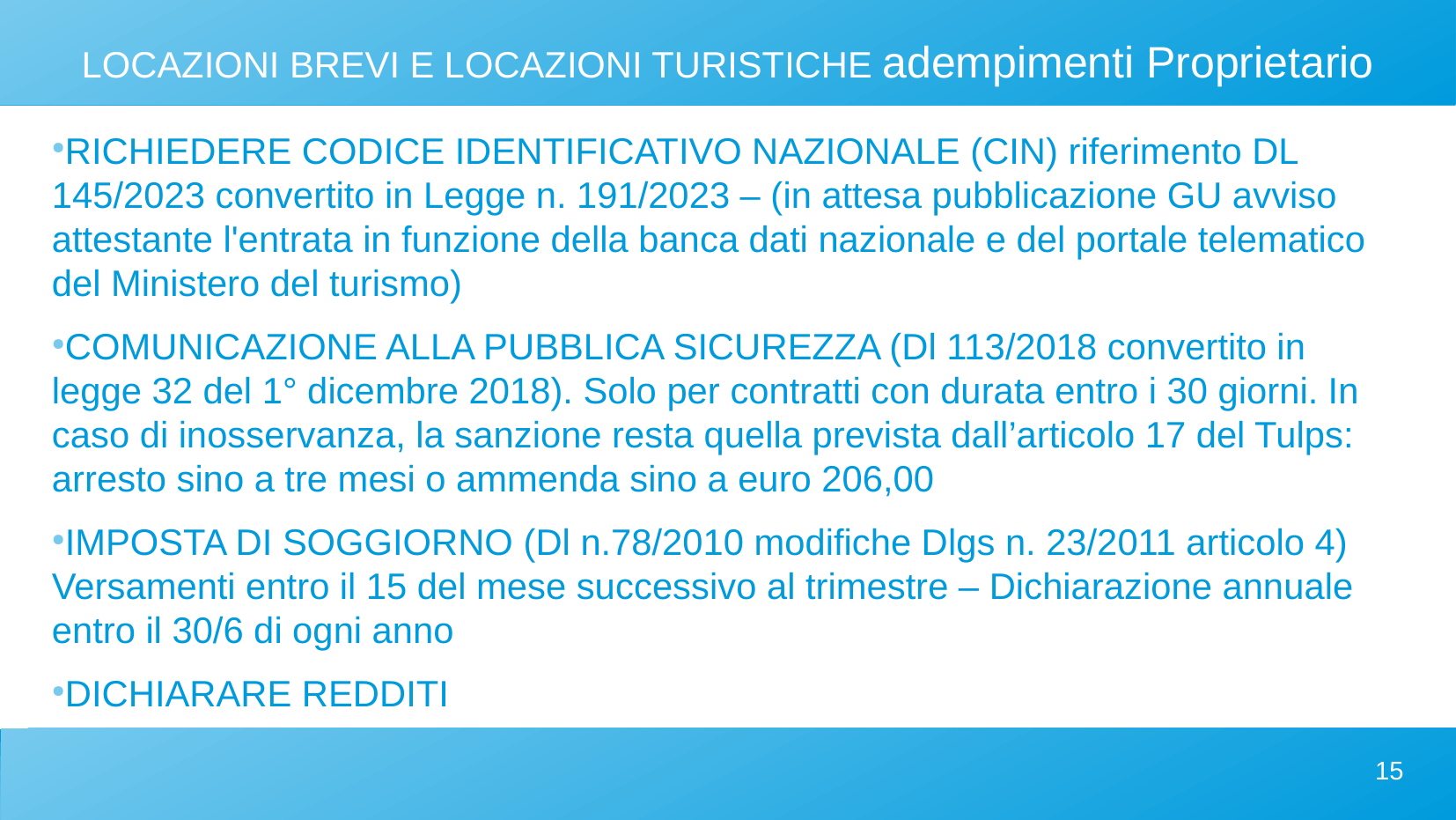

LOCAZIONI BREVI E LOCAZIONI TURISTICHE adempimenti Proprietario
RICHIEDERE CODICE IDENTIFICATIVO NAZIONALE (CIN) riferimento DL 145/2023 convertito in Legge n. 191/2023 – (in attesa pubblicazione GU avviso attestante l'entrata in funzione della banca dati nazionale e del portale telematico del Ministero del turismo)
COMUNICAZIONE ALLA PUBBLICA SICUREZZA (Dl 113/2018 convertito in legge 32 del 1° dicembre 2018). Solo per contratti con durata entro i 30 giorni. In caso di inosservanza, la sanzione resta quella prevista dall’articolo 17 del Tulps: arresto sino a tre mesi o ammenda sino a euro 206,00
IMPOSTA DI SOGGIORNO (Dl n.78/2010 modifiche Dlgs n. 23/2011 articolo 4) Versamenti entro il 15 del mese successivo al trimestre – Dichiarazione annuale entro il 30/6 di ogni anno
DICHIARARE REDDITI

15